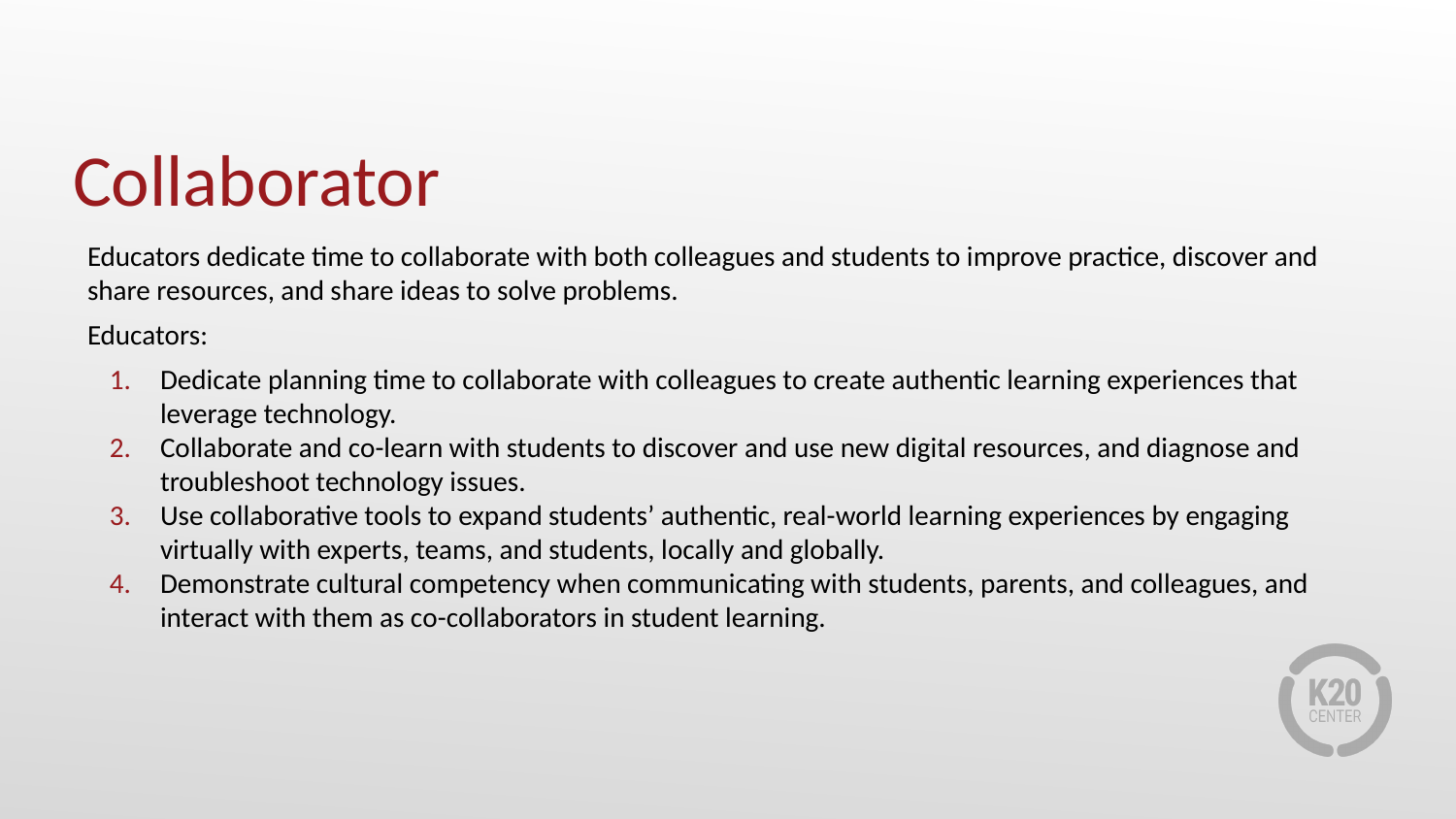

# Collaborator
Educators dedicate time to collaborate with both colleagues and students to improve practice, discover and share resources, and share ideas to solve problems.
Educators:
Dedicate planning time to collaborate with colleagues to create authentic learning experiences that leverage technology.
Collaborate and co-learn with students to discover and use new digital resources, and diagnose and troubleshoot technology issues.
Use collaborative tools to expand students’ authentic, real-world learning experiences by engaging virtually with experts, teams, and students, locally and globally.
Demonstrate cultural competency when communicating with students, parents, and colleagues, and interact with them as co-collaborators in student learning.